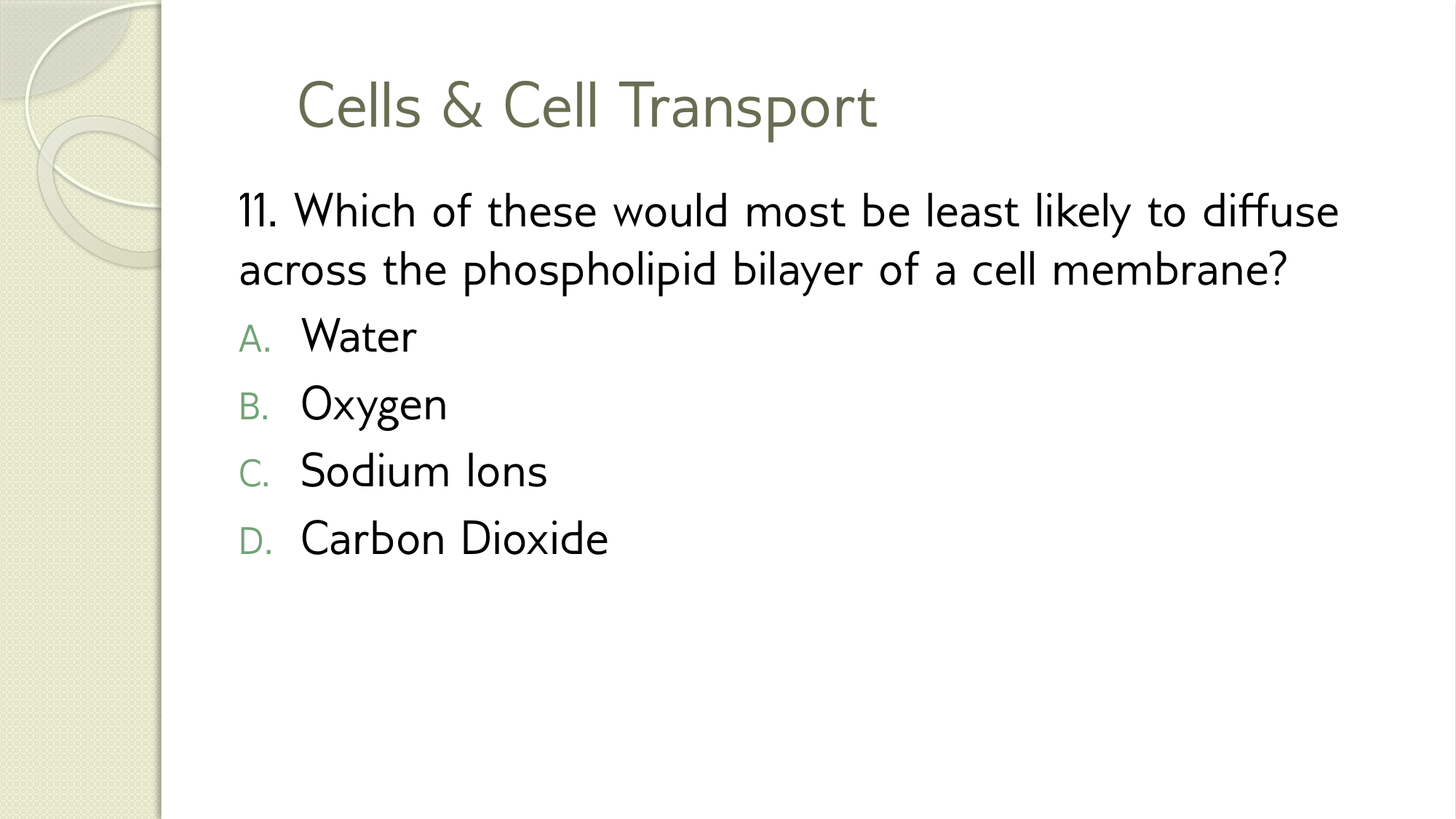

# Cells & Cell Transport
11. Which of these would most be least likely to diffuse across the phospholipid bilayer of a cell membrane?
Water
Oxygen
Sodium Ions
Carbon Dioxide